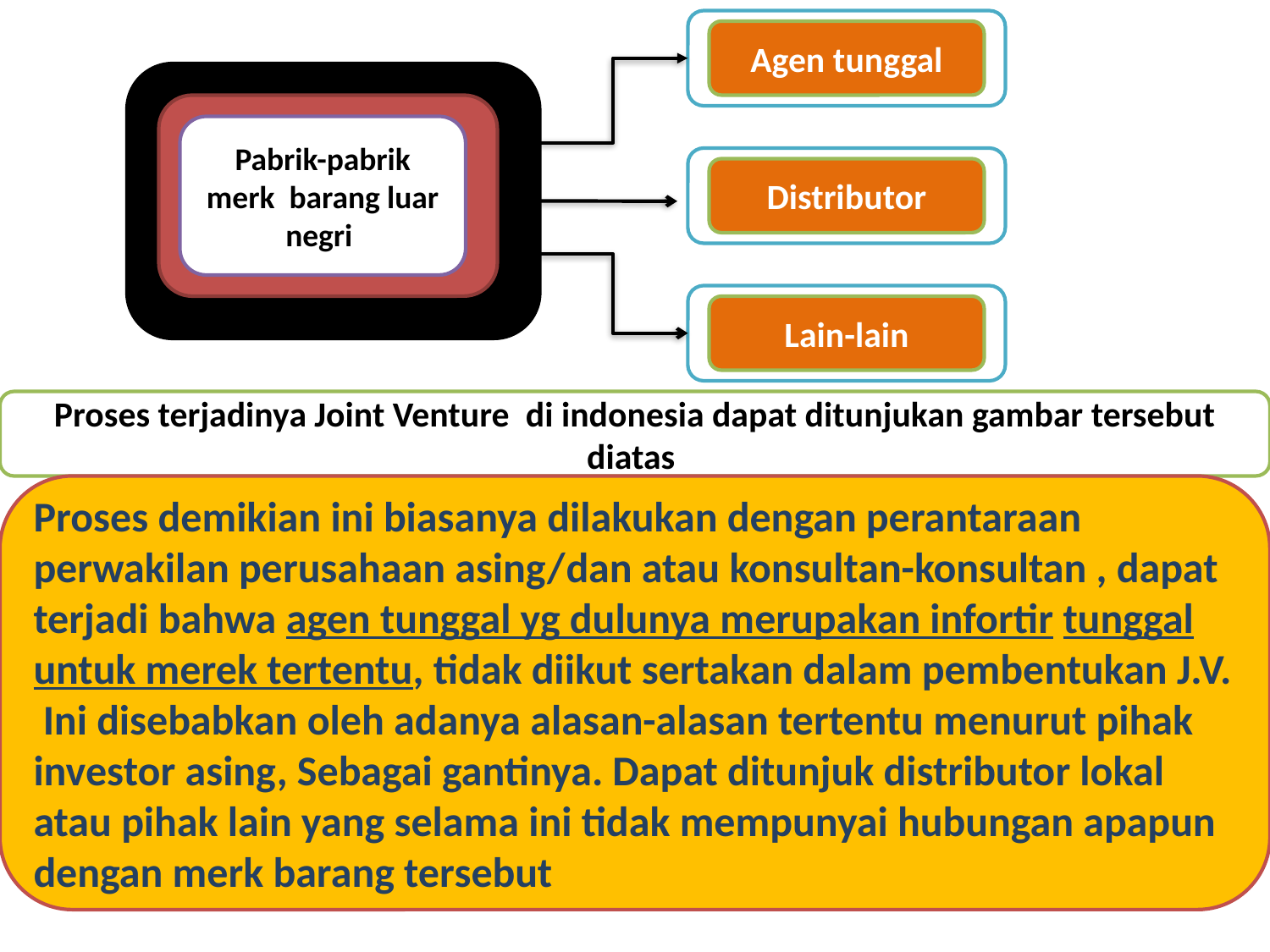

Agen tunggal

Pabrik-pabrik merk  barang luar negri

Distributor

Lain-lain
Proses terjadinya Joint Venture  di indonesia dapat ditunjukan gambar tersebut diatas
Proses demikian ini biasanya dilakukan dengan perantaraan perwakilan perusahaan asing/dan atau konsultan-konsultan , dapat terjadi bahwa agen tunggal yg dulunya merupakan infortir tunggal untuk merek tertentu, tidak diikut sertakan dalam pembentukan J.V.  Ini disebabkan oleh adanya alasan-alasan tertentu menurut pihak investor asing, Sebagai gantinya. Dapat ditunjuk distributor lokal atau pihak lain yang selama ini tidak mempunyai hubungan apapun dengan merk barang tersebut